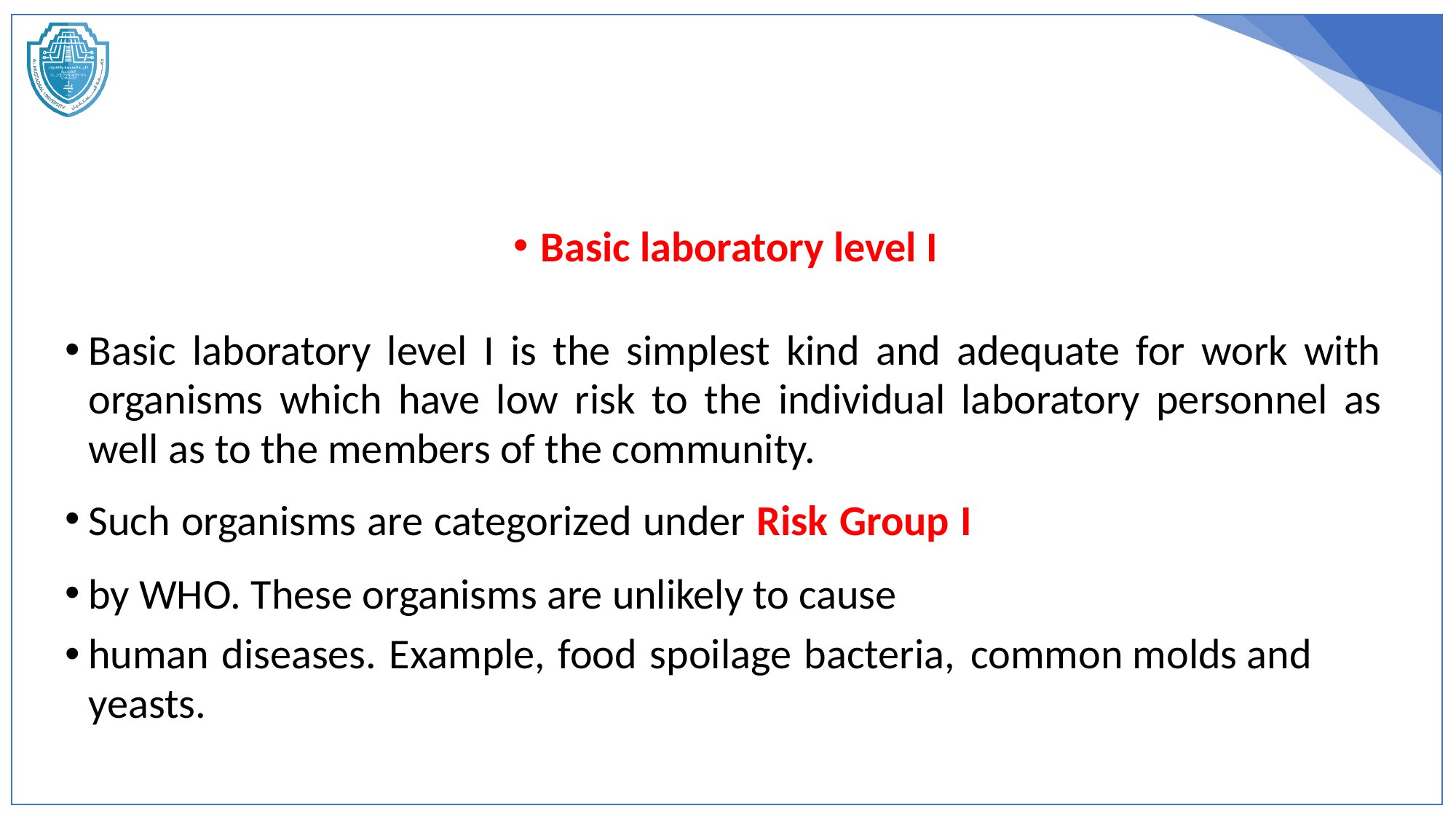

Basic laboratory level I
Basic laboratory level I is the simplest kind and adequate for work with organisms which have low risk to the individual laboratory personnel as well as to the members of the community.
Such organisms are categorized under Risk Group I
by WHO. These organisms are unlikely to cause
human diseases. Example, food spoilage bacteria, common molds and yeasts.